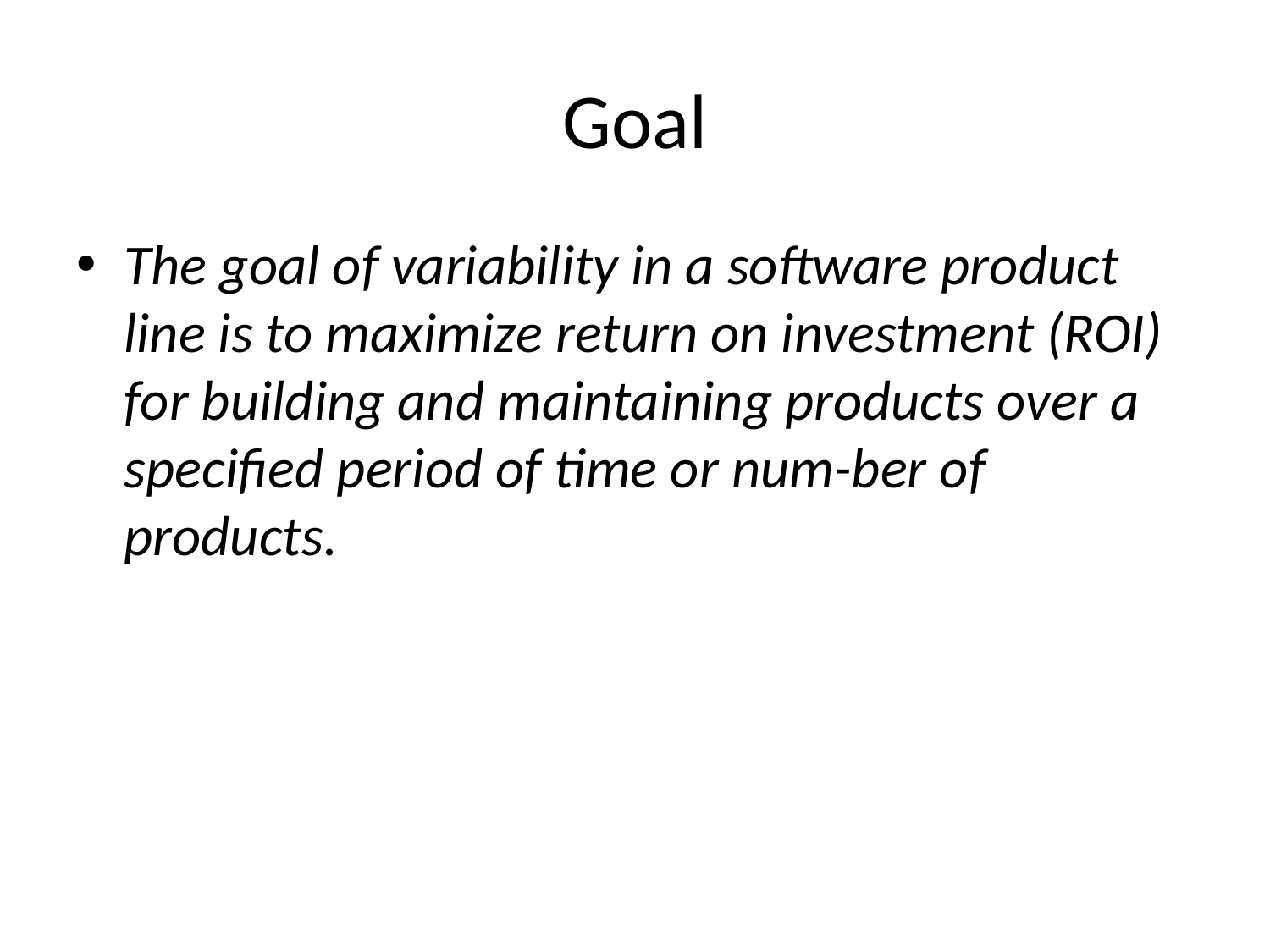

# Goal
The goal of variability in a software product line is to maximize return on investment (ROI) for building and maintaining products over a specified period of time or num-ber of products.